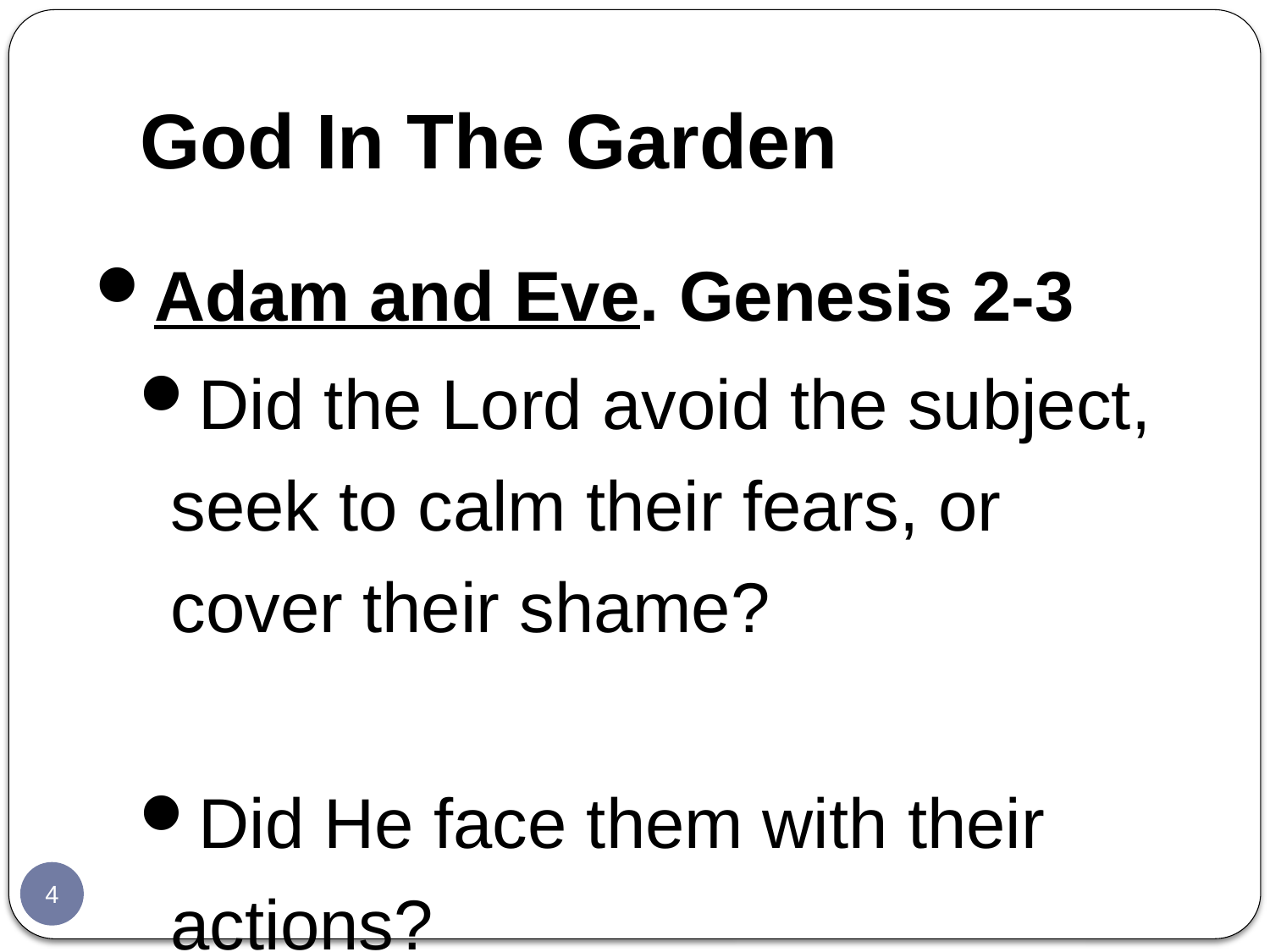

# God In The Garden
Adam and Eve. Genesis 2-3
Did the Lord avoid the subject, seek to calm their fears, or cover their shame?

Did He face them with their actions?
Genesis 3:9
4